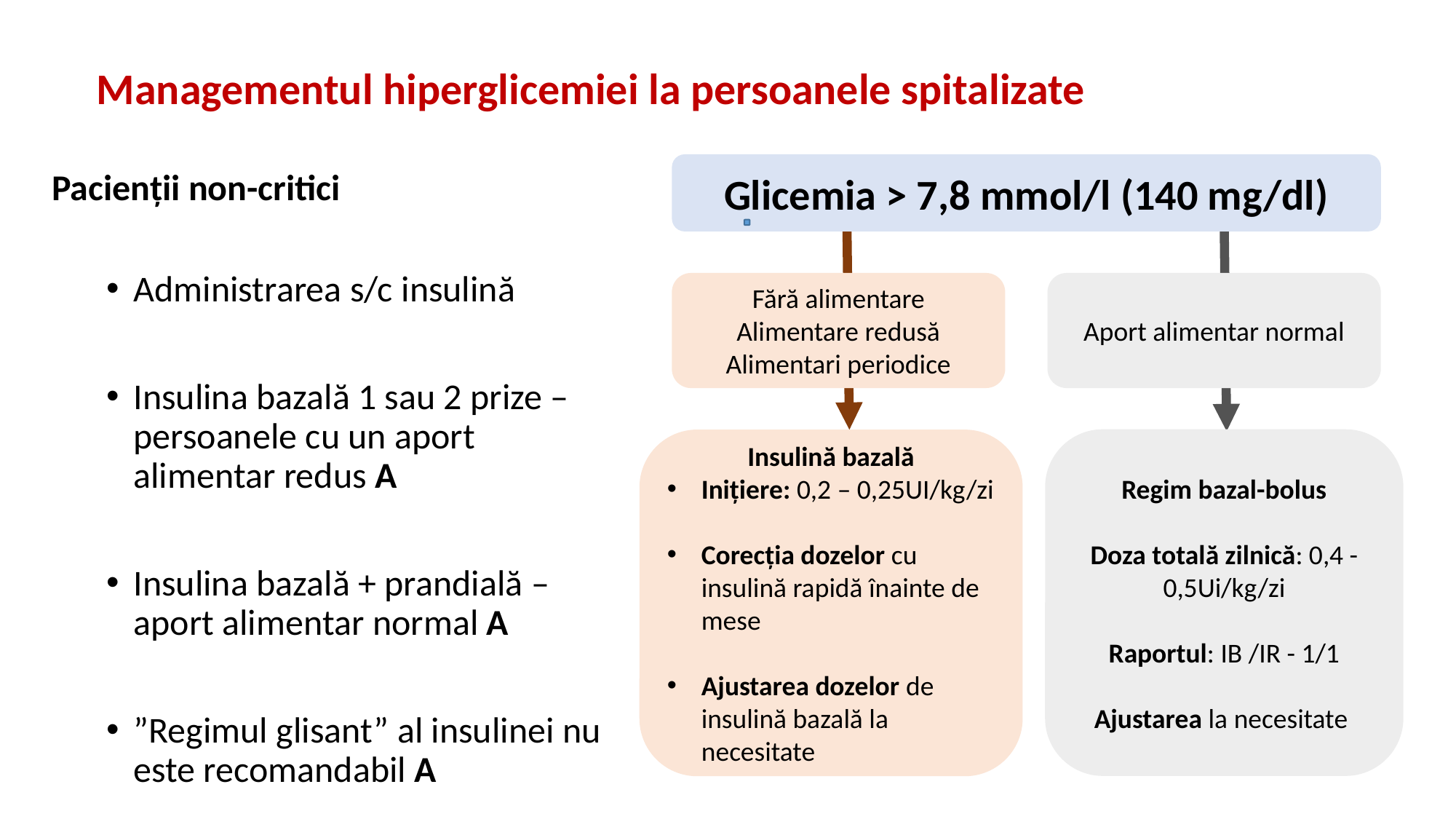

# Managementul hiperglicemiei la persoanele spitalizate
Glicemia > 7,8 mmol/l (140 mg/dl)
Pacienții non-critici

Administrarea s/c insulină

Insulina bazală 1 sau 2 prize – persoanele cu un aport alimentar redus A

Insulina bazală + prandială – aport alimentar normal A

”Regimul glisant” al insulinei nu este recomandabil A

Fără alimentare
Alimentare redusă
Alimentari periodice
Aport alimentar normal
Regim bazal-bolus

Doza totală zilnică: 0,4 -0,5Ui/kg/zi

Raportul: IB /IR - 1/1

Ajustarea la necesitate
Insulină bazală
Inițiere: 0,2 – 0,25UI/kg/zi

Corecția dozelor cu insulină rapidă înainte de mese

Ajustarea dozelor de insulină bazală la necesitate